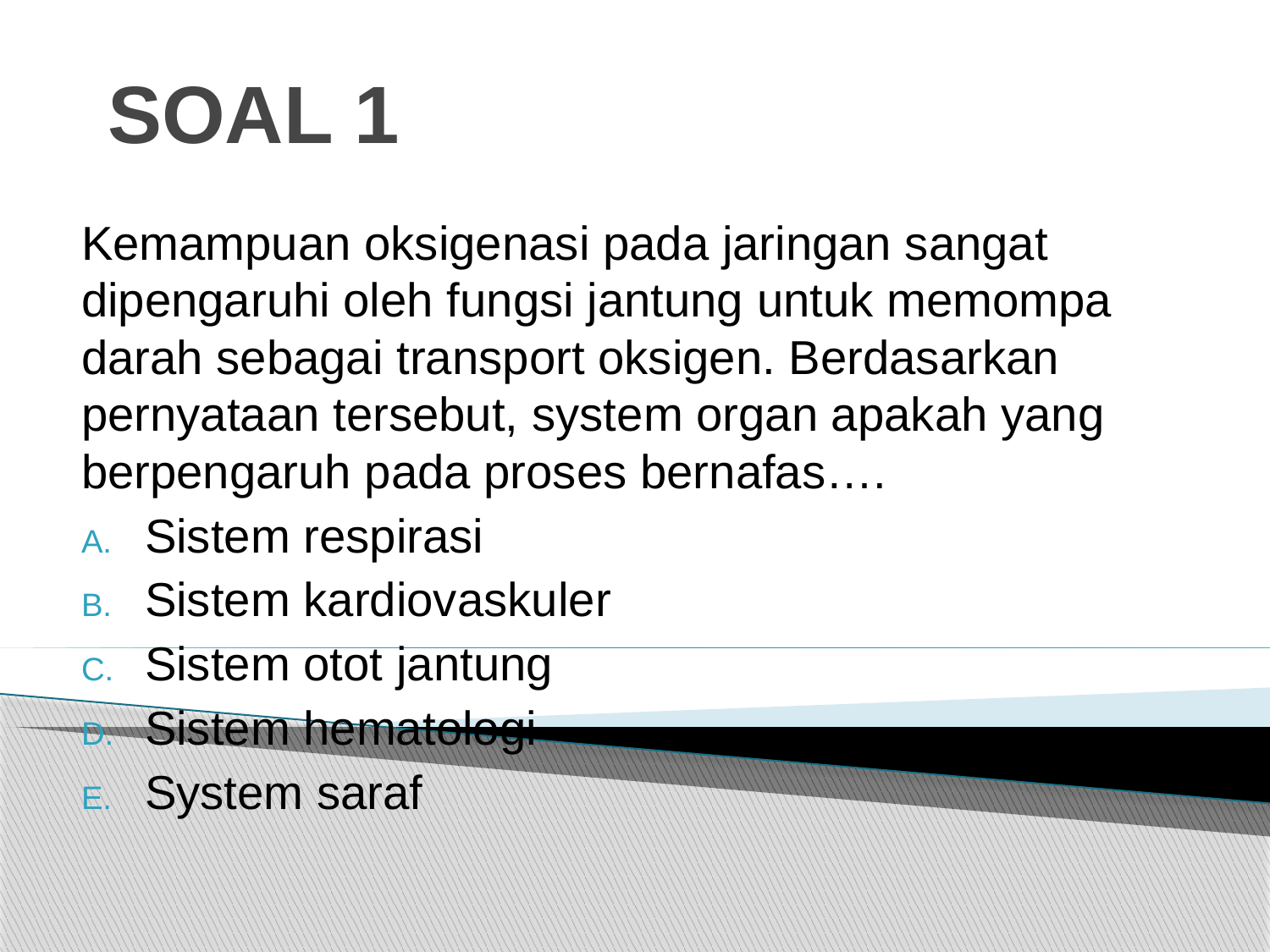

# SOAL 1
Kemampuan oksigenasi pada jaringan sangat dipengaruhi oleh fungsi jantung untuk memompa darah sebagai transport oksigen. Berdasarkan pernyataan tersebut, system organ apakah yang berpengaruh pada proses bernafas….
Sistem respirasi
Sistem kardiovaskuler
Sistem otot jantung
Sistem hematologi
System saraf